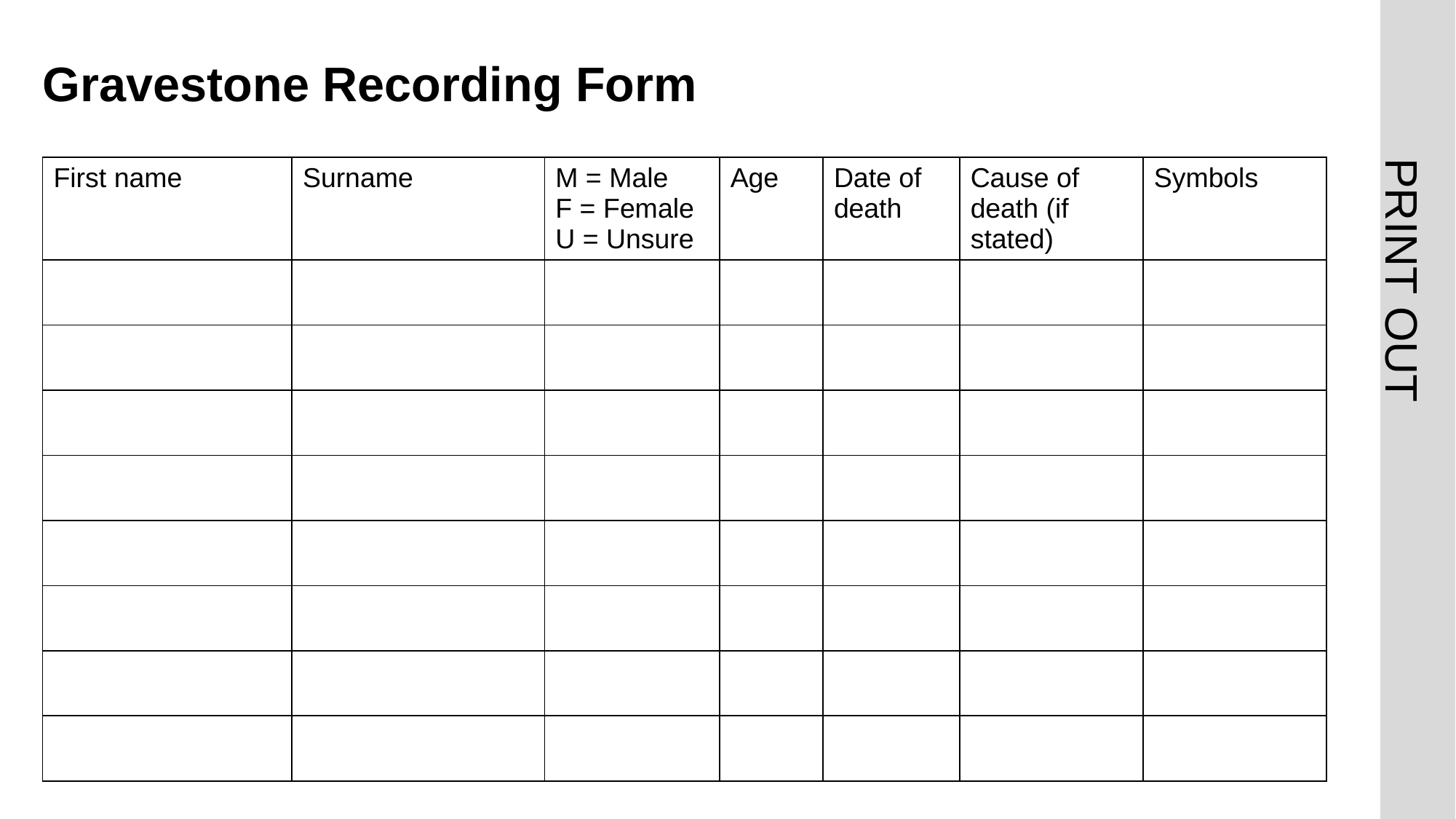

# Gravestone Recording Form
| First name | Surname | M = Male F = Female U = Unsure | Age | Date of death | Cause of death (if stated) | Symbols |
| --- | --- | --- | --- | --- | --- | --- |
|  |  |  |  |  |  |  |
|  |  |  |  |  |  |  |
|  |  |  |  |  |  |  |
|  |  |  |  |  |  |  |
|  |  |  |  |  |  |  |
|  |  |  |  |  |  |  |
|  |  |  |  |  |  |  |
|  |  |  |  |  |  |  |